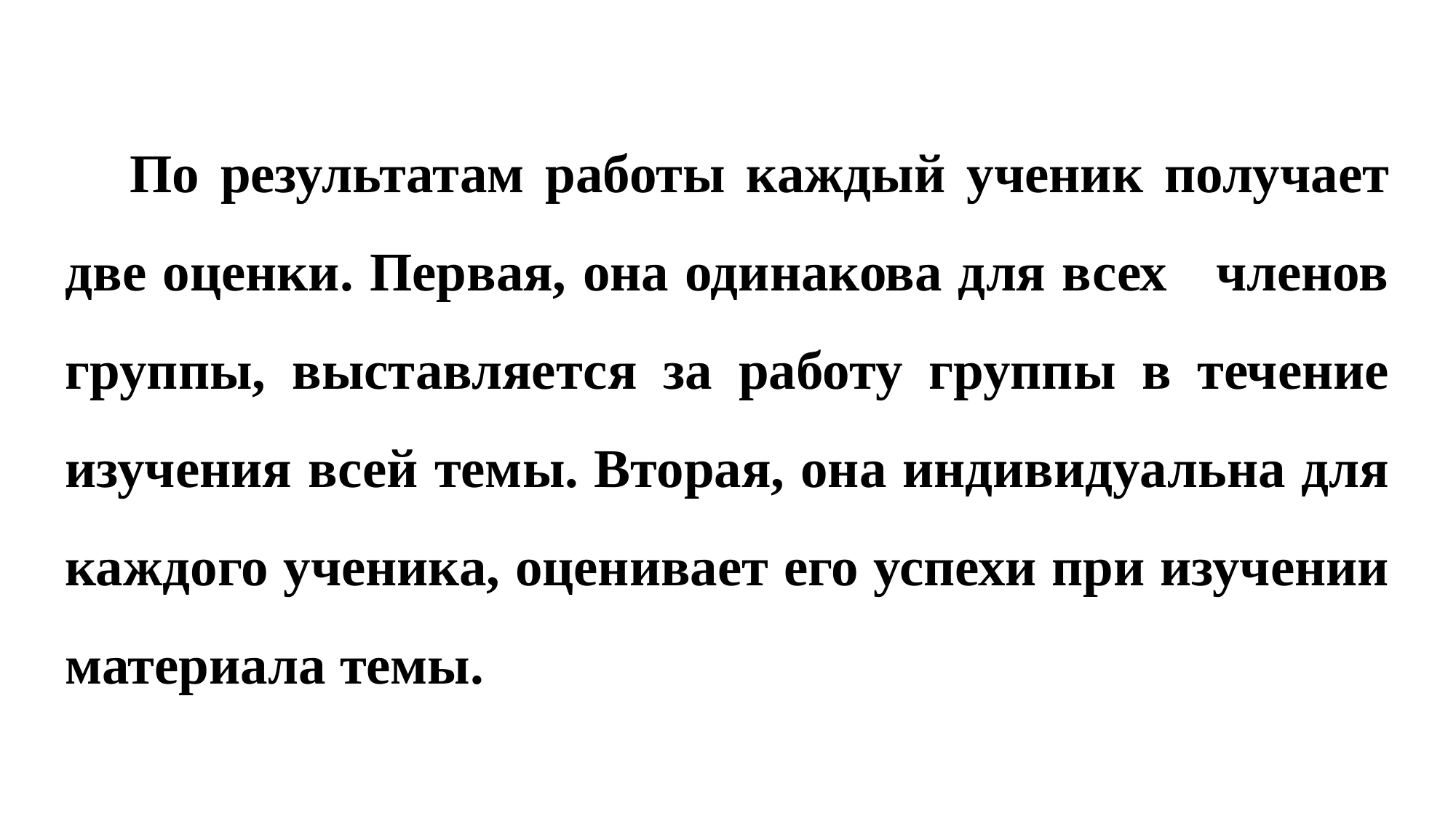

По результатам работы каждый ученик получает две оценки. Первая, она одинакова для всех   членов группы, выставляется за работу группы в течение изучения всей темы. Вторая, она индивидуальна для каждого ученика, оценивает его успехи при изучении материала темы.